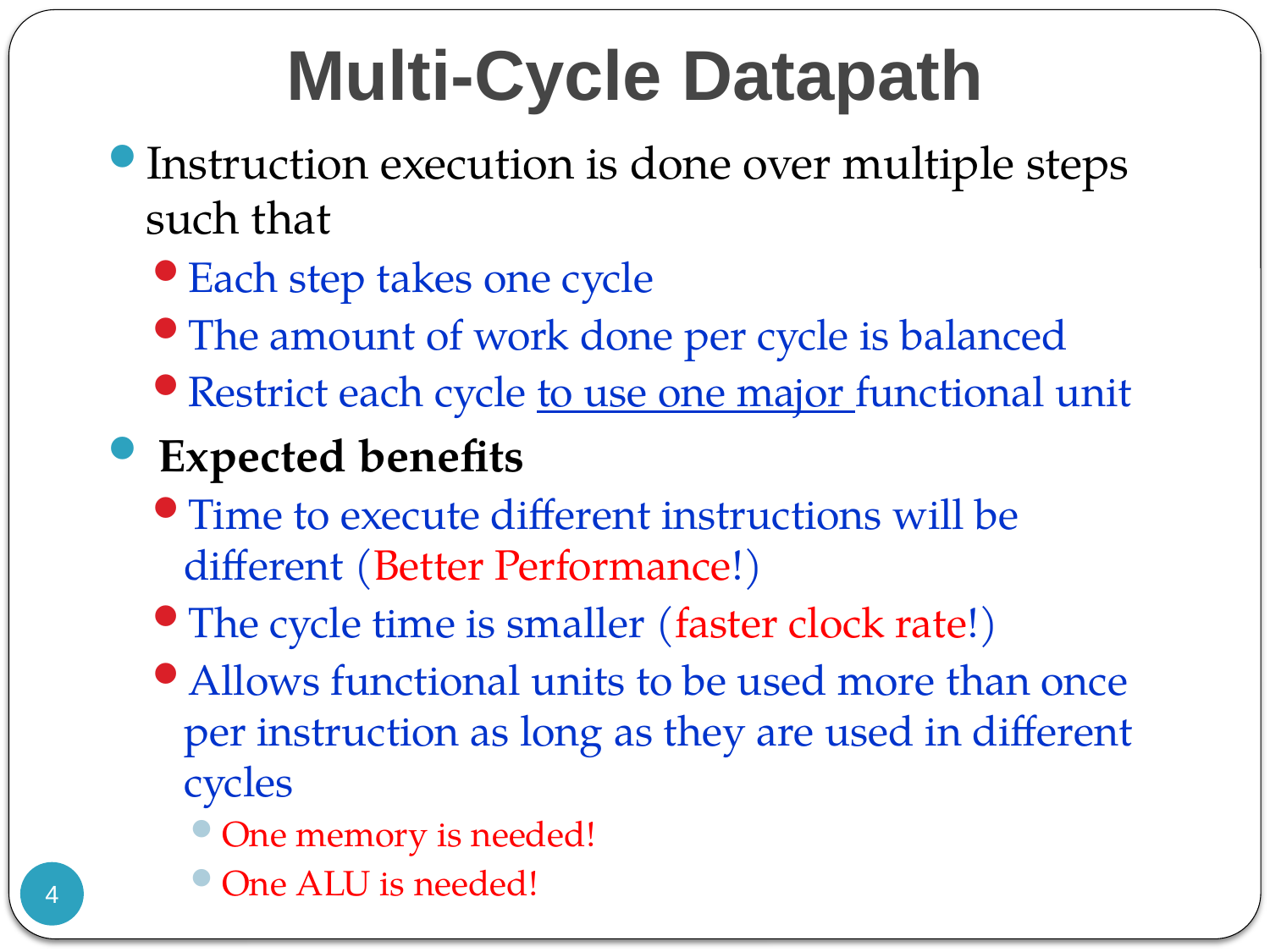

# Multi-Cycle Datapath
Instruction execution is done over multiple steps such that
Each step takes one cycle
The amount of work done per cycle is balanced
Restrict each cycle to use one major functional unit
 Expected benefits
Time to execute different instructions will be different (Better Performance!)
The cycle time is smaller (faster clock rate!)
Allows functional units to be used more than once per instruction as long as they are used in different cycles
One memory is needed!
One ALU is needed!

4